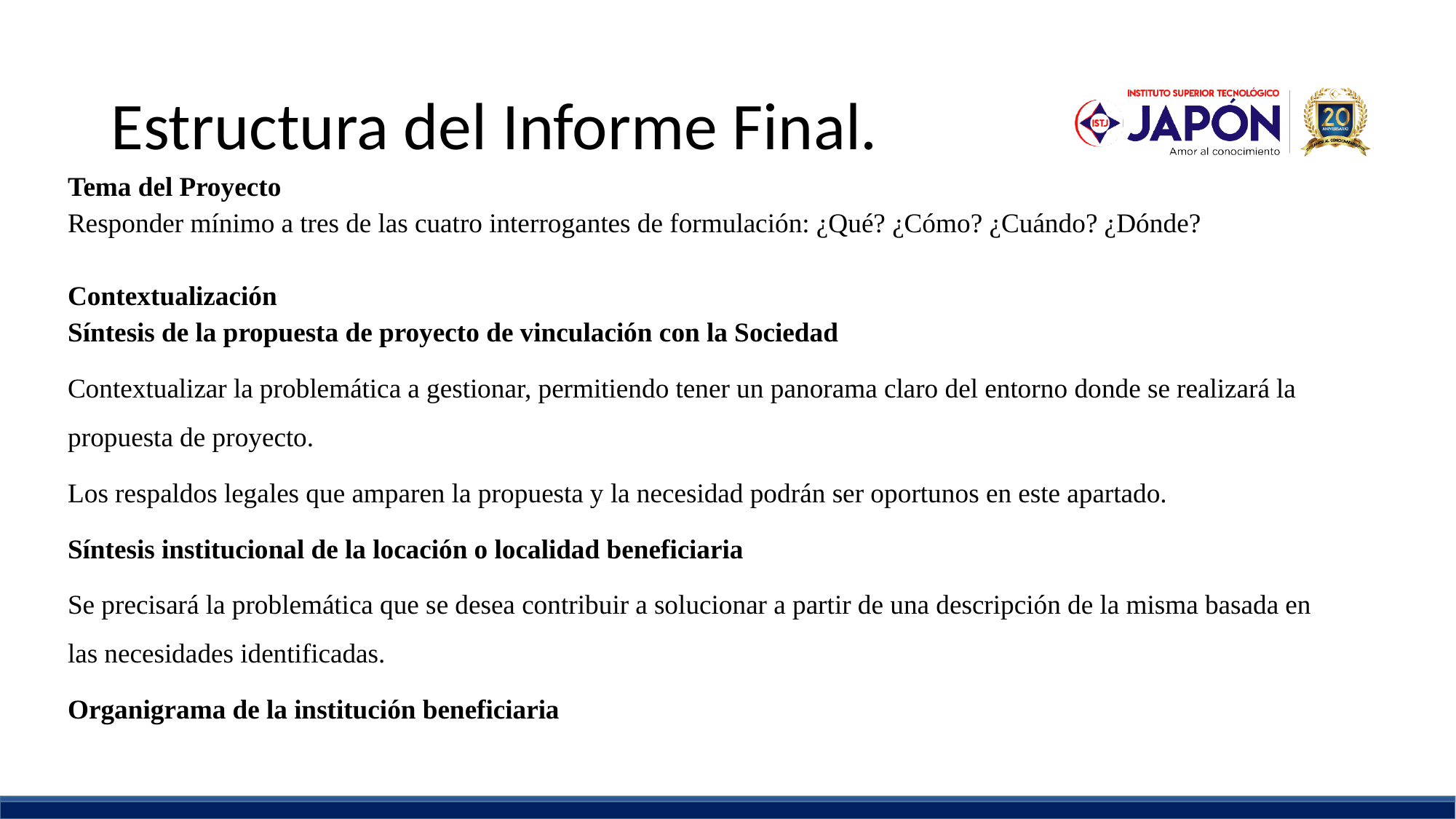

# Estructura del Informe Final.
Tema del Proyecto
Responder mínimo a tres de las cuatro interrogantes de formulación: ¿Qué? ¿Cómo? ¿Cuándo? ¿Dónde?

Contextualización
Síntesis de la propuesta de proyecto de vinculación con la Sociedad
Contextualizar la problemática a gestionar, permitiendo tener un panorama claro del entorno donde se realizará la propuesta de proyecto.
Los respaldos legales que amparen la propuesta y la necesidad podrán ser oportunos en este apartado.
Síntesis institucional de la locación o localidad beneficiaria
Se precisará la problemática que se desea contribuir a solucionar a partir de una descripción de la misma basada en las necesidades identificadas.
Organigrama de la institución beneficiaria